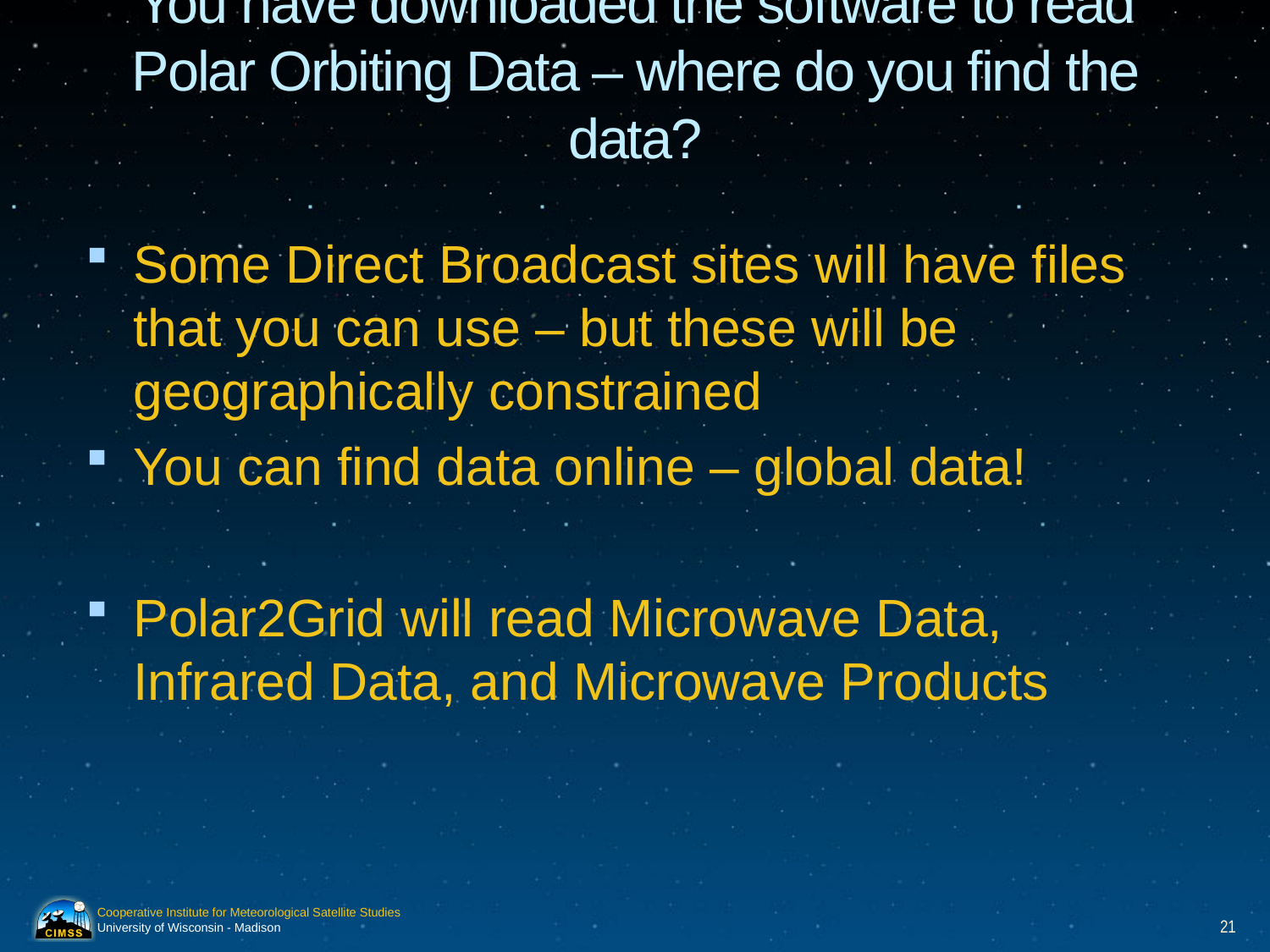

# You have downloaded the software to read Polar Orbiting Data – where do you find the data?

Some Direct Broadcast sites will have files that you can use – but these will be geographically constrained
You can find data online – global data!

Polar2Grid will read Microwave Data, Infrared Data, and Microwave Products
21